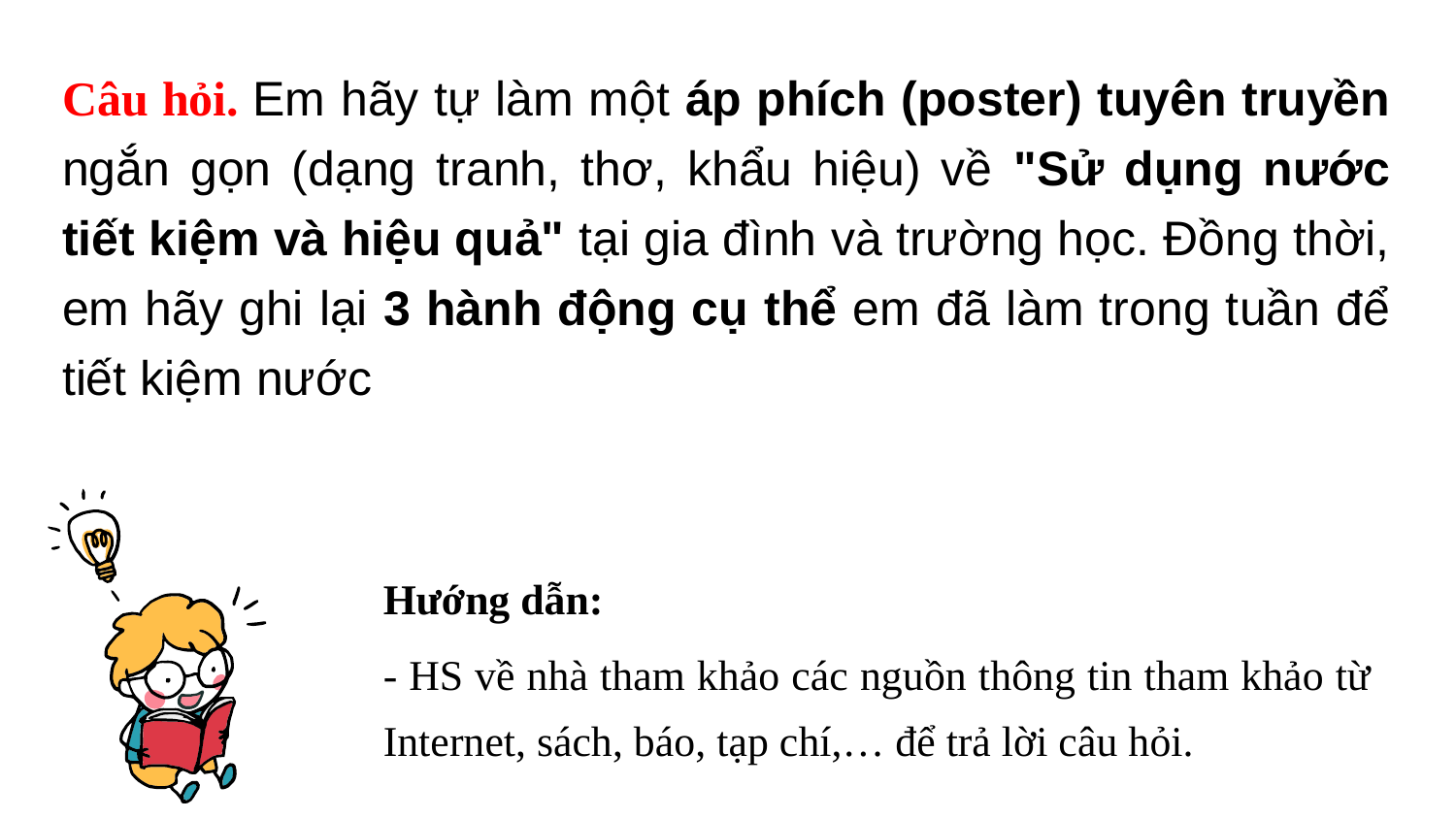

Câu hỏi. Em hãy tự làm một áp phích (poster) tuyên truyền ngắn gọn (dạng tranh, thơ, khẩu hiệu) về "Sử dụng nước tiết kiệm và hiệu quả" tại gia đình và trường học. Đồng thời, em hãy ghi lại 3 hành động cụ thể em đã làm trong tuần để tiết kiệm nước

Hướng dẫn:
- HS về nhà tham khảo các nguồn thông tin tham khảo từ Internet, sách, báo, tạp chí,… để trả lời câu hỏi.